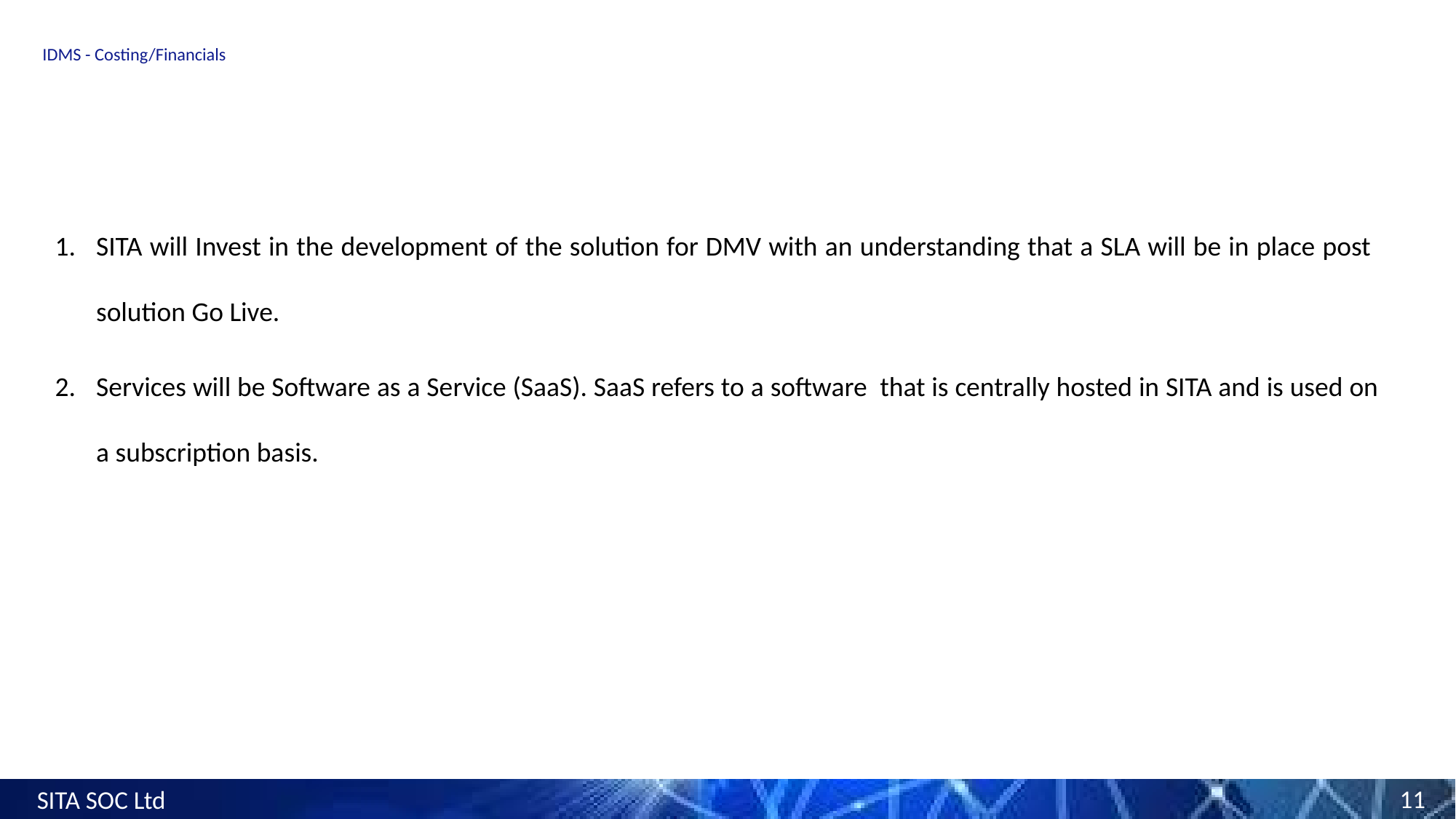

# IDMS - Costing/Financials
SITA will Invest in the development of the solution for DMV with an understanding that a SLA will be in place post  solution Go Live.
Services will be Software as a Service (SaaS). SaaS refers to a software  that is centrally hosted in SITA and is used on a subscription basis.